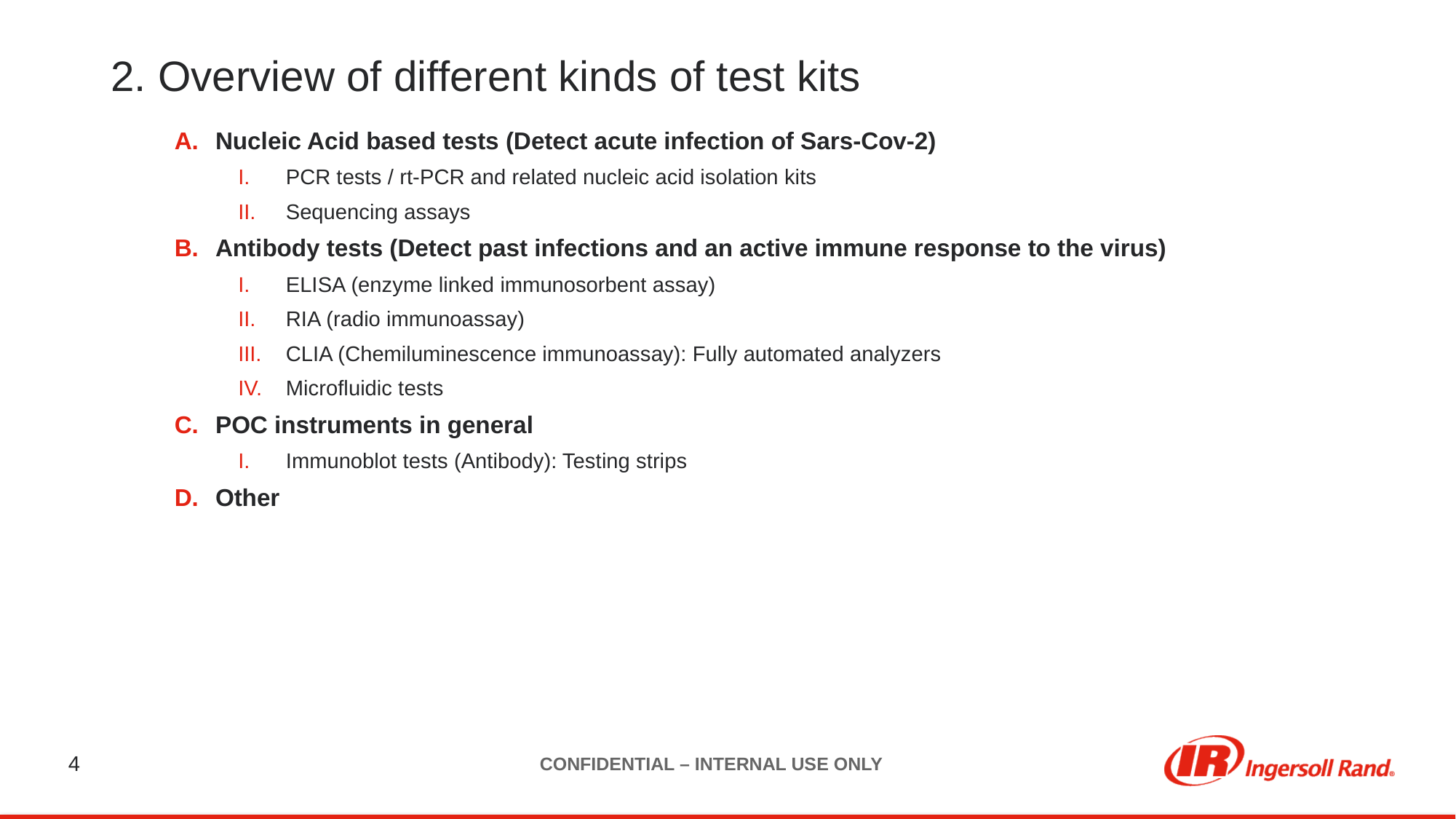

# 2. Overview of different kinds of test kits
Nucleic Acid based tests (Detect acute infection of Sars-Cov-2)
PCR tests / rt-PCR and related nucleic acid isolation kits
Sequencing assays
Antibody tests (Detect past infections and an active immune response to the virus)
ELISA (enzyme linked immunosorbent assay)
RIA (radio immunoassay)
CLIA (Chemiluminescence immunoassay): Fully automated analyzers
Microfluidic tests
POC instruments in general
Immunoblot tests (Antibody): Testing strips
Other